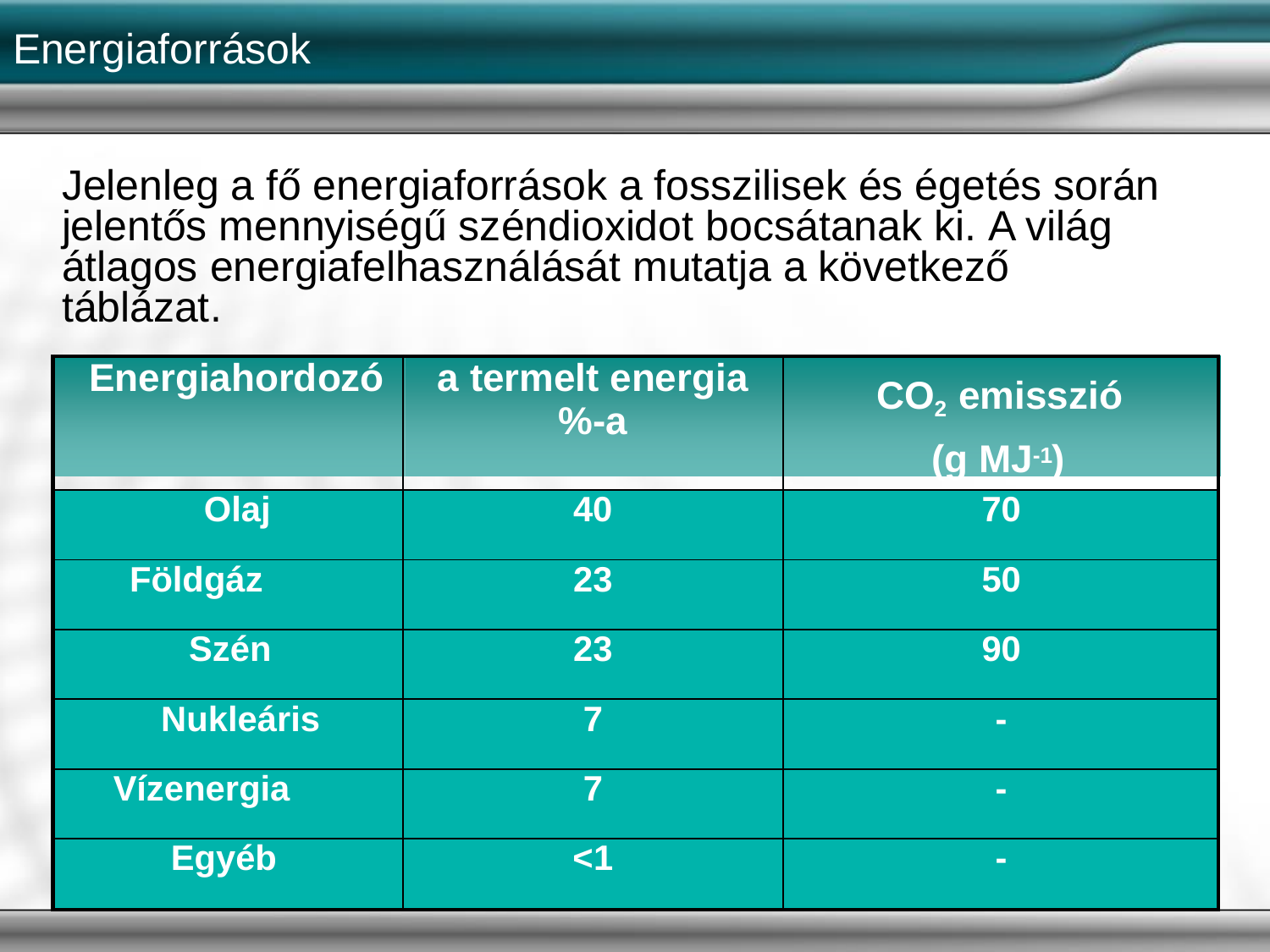

# Energiaforrások
Jelenleg a fő energiaforrások a fosszilisek és égetés során jelentős mennyiségű széndioxidot bocsátanak ki. A világ átlagos energiafelhasználását mutatja a következő táblázat.
| Energiahordozó | a termelt energia %-a | CO2 emisszió (g MJ-1) |
| --- | --- | --- |
| Olaj | 40 | 70 |
| Földgáz | 23 | 50 |
| Szén | 23 | 90 |
| Nukleáris | 7 | - |
| Vízenergia | 7 | - |
| Egyéb | <1 | - |